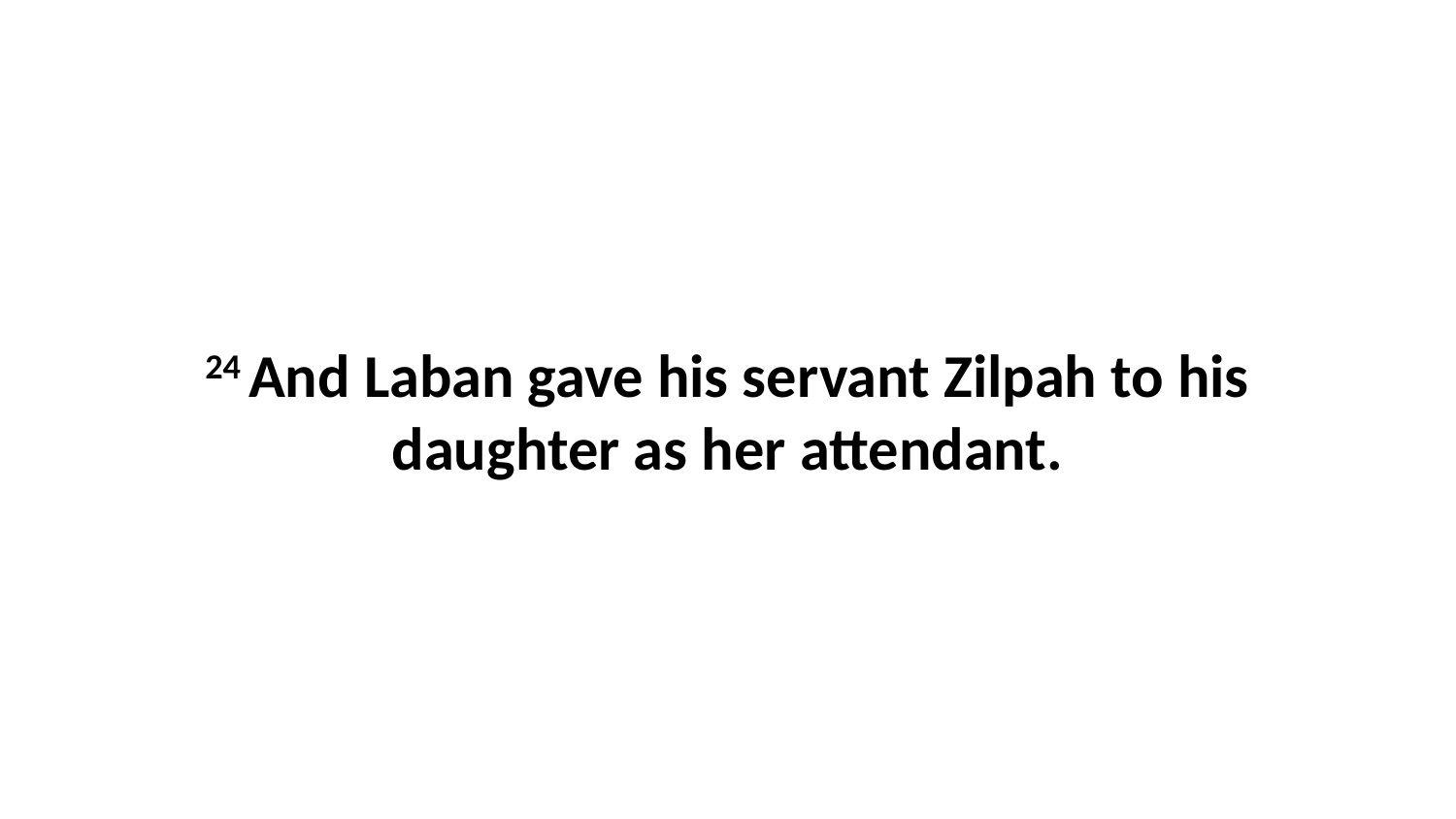

24 And Laban gave his servant Zilpah to his daughter as her attendant.